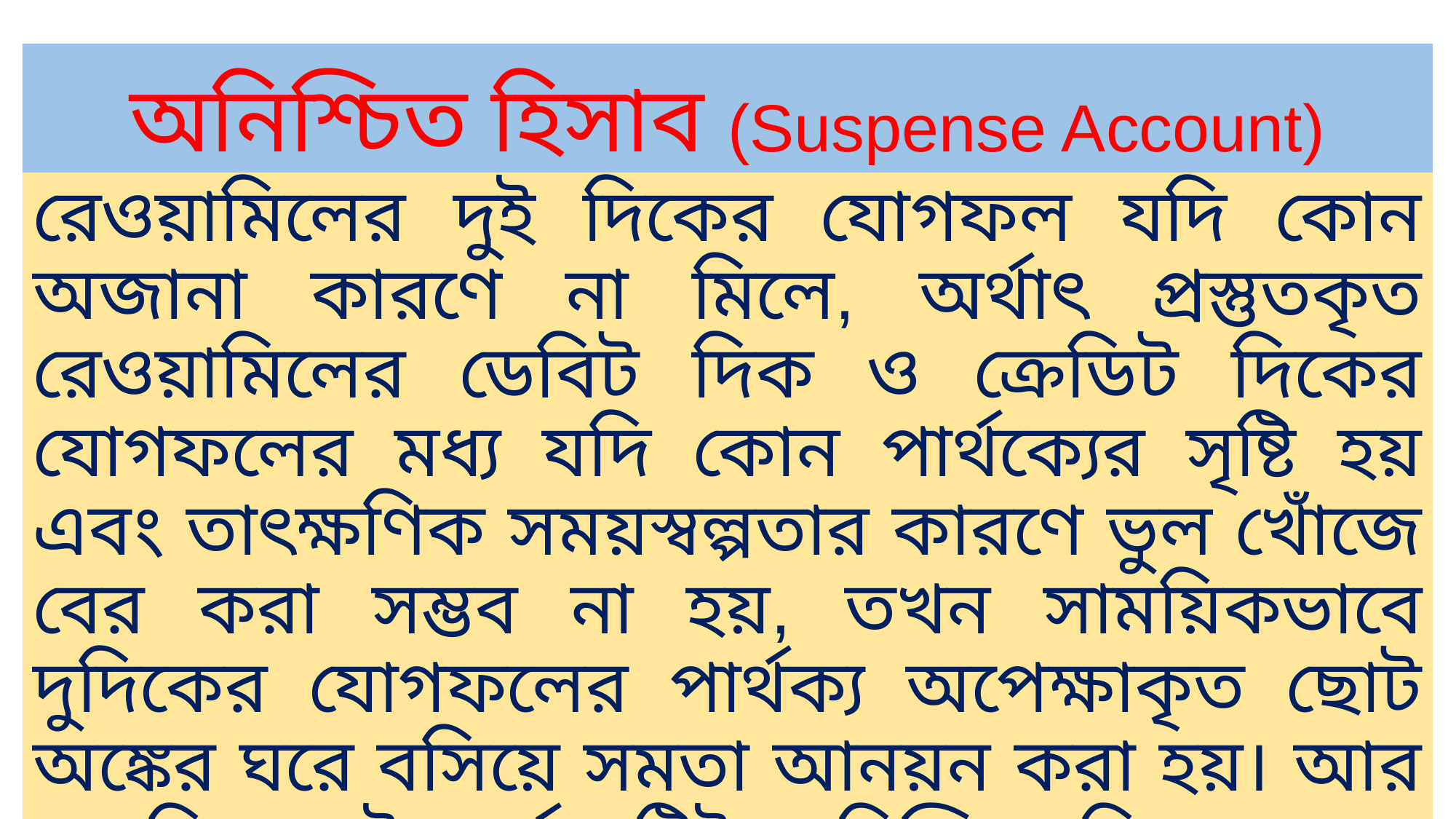

# অনিশ্চিত হিসাব (Suspense Account)
রেওয়ামিলের দুই দিকের যোগফল যদি কোন অজানা কারণে না মিলে, অর্থাৎ প্রস্তুতকৃত রেওয়ামিলের ডেবিট দিক ও ক্রেডিট দিকের যোগফলের মধ্য যদি কোন পার্থক্যের সৃষ্টি হয় এবং তাৎক্ষণিক সময়স্বল্পতার কারণে ভুল খোঁজে বের করা সম্ভব না হয়, তখন সাময়িকভাবে দুদিকের যোগফলের পার্থক্য অপেক্ষাকৃত ছোট অঙ্কের ঘরে বসিয়ে সমতা আনয়ন করা হয়। আর সাময়িক এই পার্থক্যটিই অনিশ্চিত হিসাব নামে অভিহিত হয়।